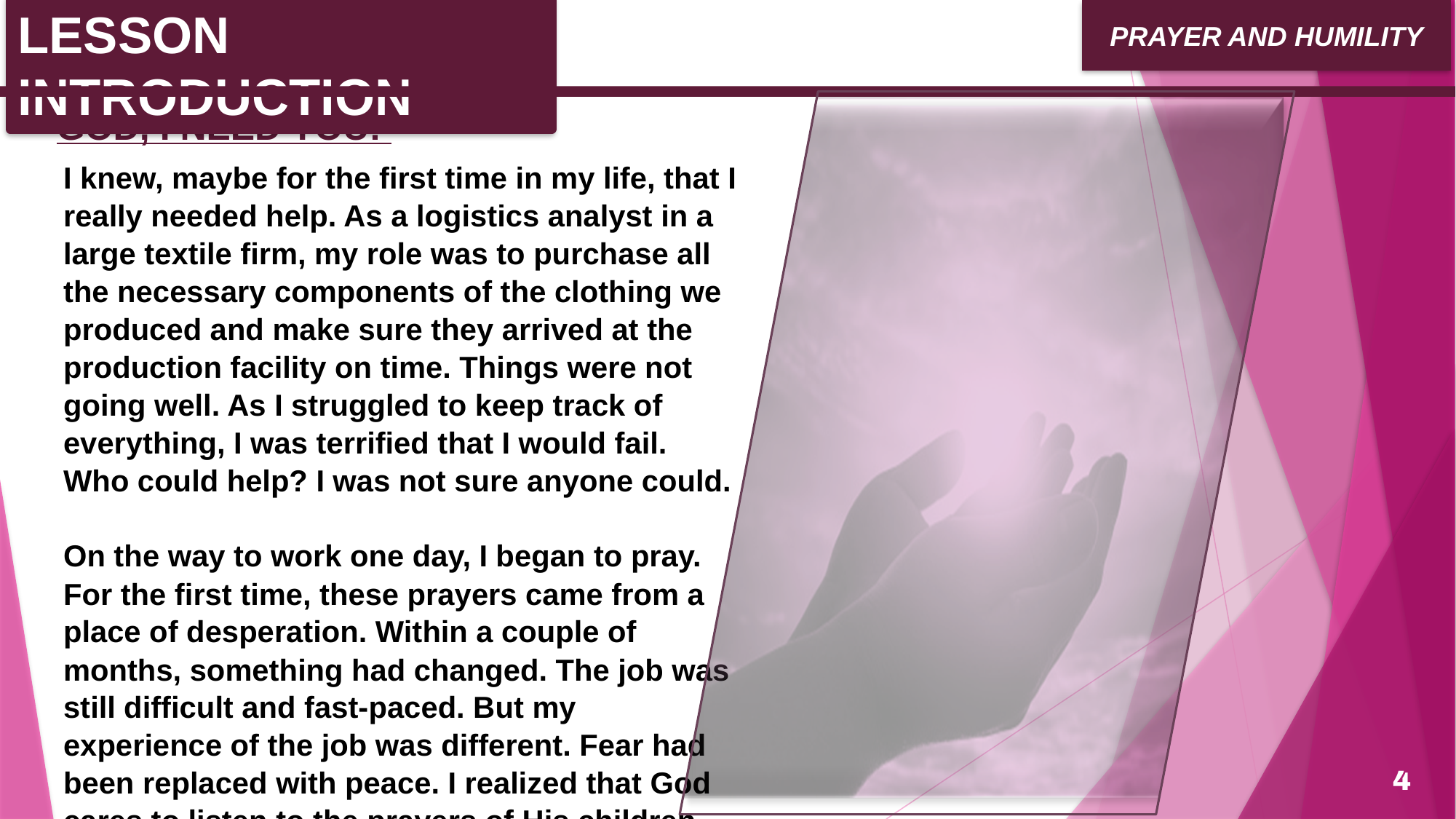

LESSON INTRODUCTION
PRAYER AND HUMILITY

God, I Need You!
I knew, maybe for the first time in my life, that I really needed help. As a logistics analyst in a large textile firm, my role was to purchase all the necessary components of the clothing we pro­duced and make sure they arrived at the produc­tion facility on time. Things were not going well. As I struggled to keep track of everything, I was terrified that I would fail. Who could help? I was not sure anyone could.

On the way to work one day, I began to pray. For the first time, these prayers came from a place of desperation. Within a couple of months, something had changed. The job was still difficult and fast-paced. But my experience of the job was different. Fear had been replaced with peace. I realized that God cares to listen to the prayers of His children.
4